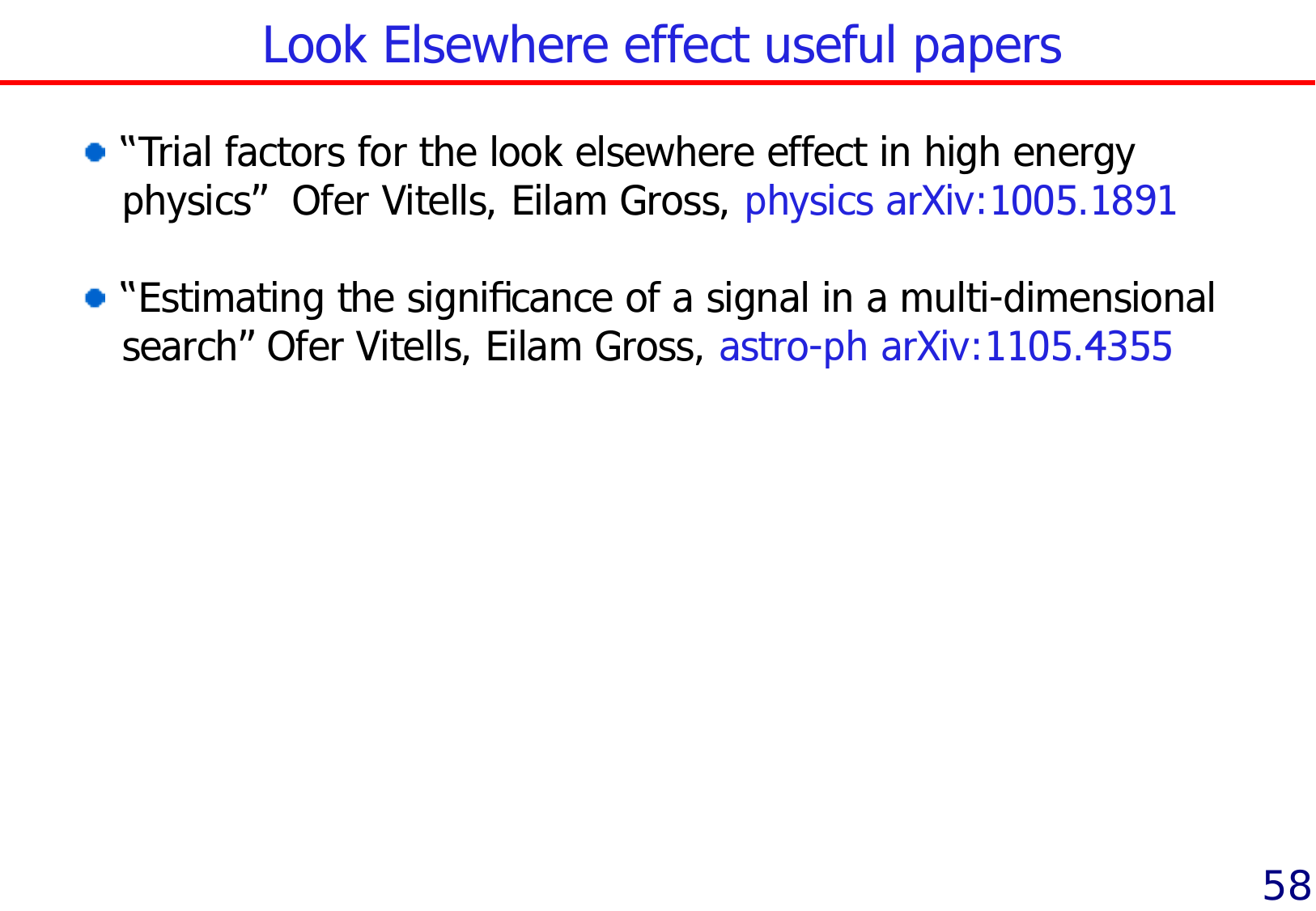

Look Elsewhere effect useful papers

“Trial factors for the look elsewhere effect in high energy physics”  Ofer Vitells, Eilam Gross, physics arXiv:1005.1891

“Estimating the significance of a signal in a multi-dimensional search” Ofer Vitells, Eilam Gross, astro-ph arXiv:1105.4355

58